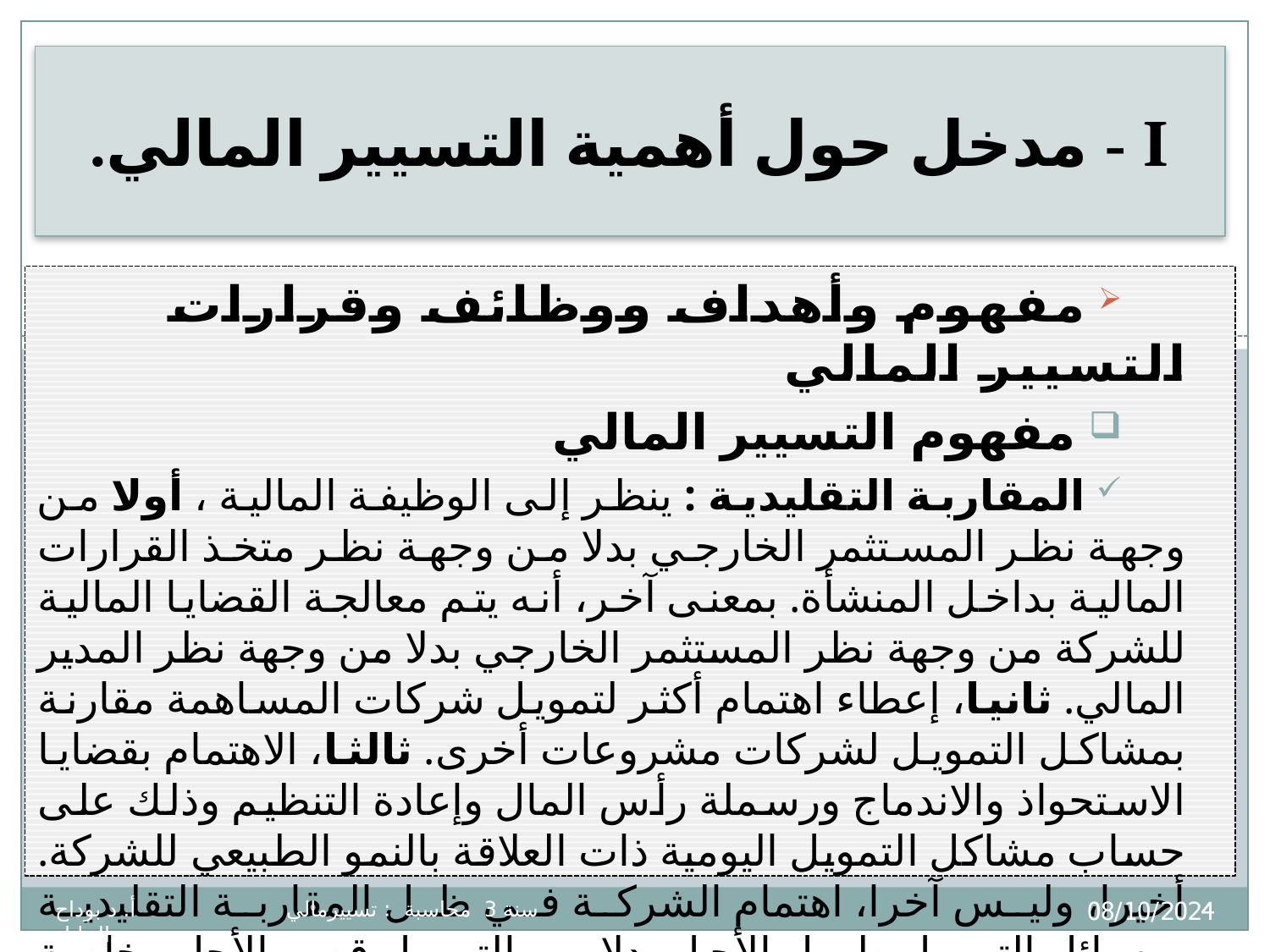

# I - مدخل حول أهمية التسيير المالي.
	 مفهوم وأهداف ووظائف وقرارات التسيير المالي
 مفهوم التسيير المالي
 المقاربة التقليدية : ينظر إلى الوظيفة المالية ، أولا من وجهة نظر المستثمر الخارجي بدلا من وجهة نظر متخذ القرارات المالية بداخل المنشأة. بمعنى آخر، أنه يتم معالجة القضايا المالية للشركة من وجهة نظر المستثمر الخارجي بدلا من وجهة نظر المدير المالي. ثانيا، إعطاء اهتمام أكثر لتمويل شركات المساهمة مقارنة بمشاكل التمويل لشركات مشروعات أخرى. ثالثا، الاهتمام بقضايا الاستحواذ والاندماج ورسملة رأس المال وإعادة التنظيم وذلك على حساب مشاكل التمويل اليومية ذات العلاقة بالنمو الطبيعي للشركة. أخيرا، وليس آخرا، اهتمام الشركة في ظل المقاربة التقليدية بمسائل التمويل طويل الأجل بدلا من التمويل قصيرالأجل وخاصة في ما يتعلق برأس المال العامل.

4
08/10/2024
سنة 3  محاسبة  : تسييرمالي                       أ. د بوداح عبدالجليل